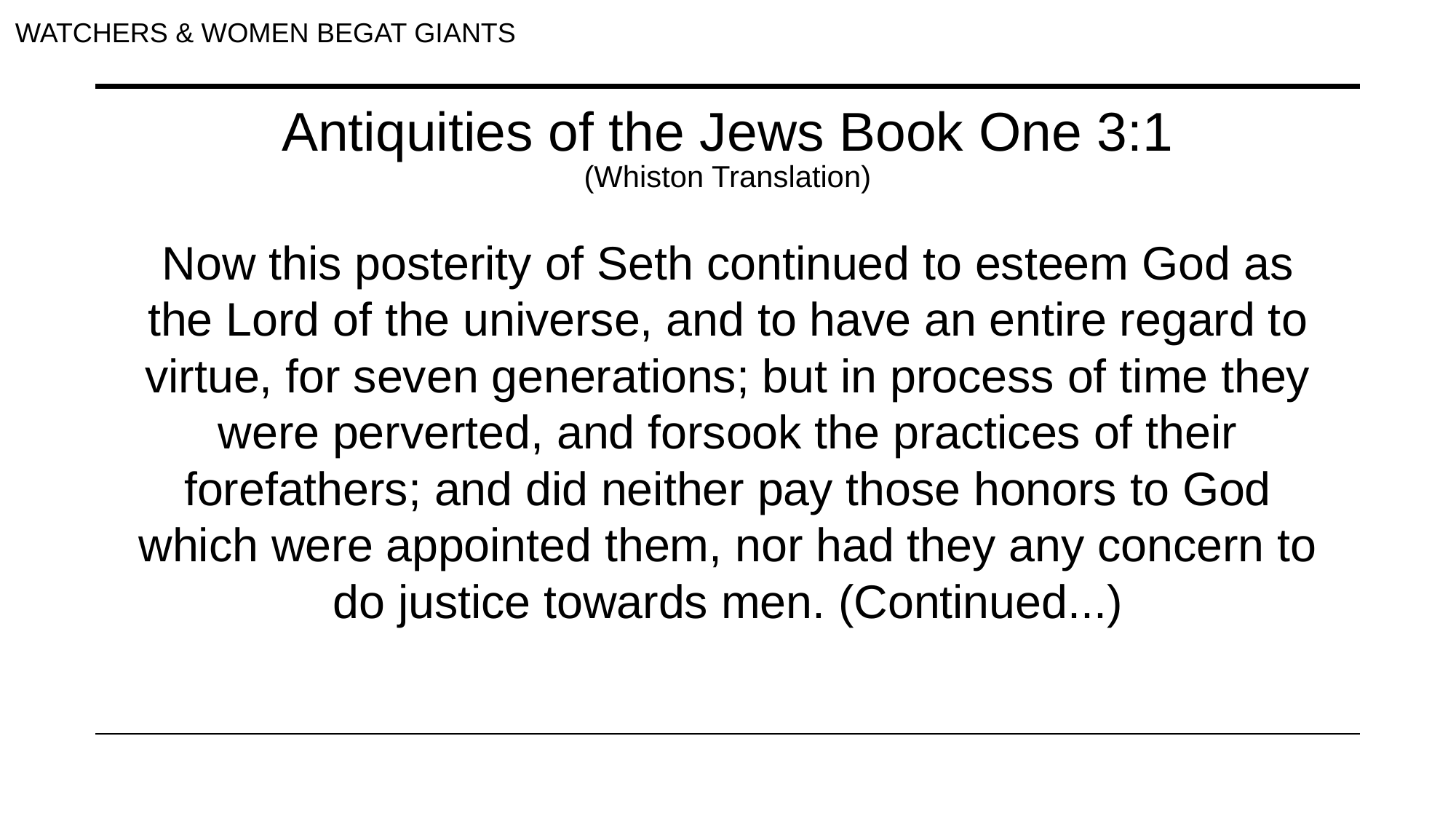

WATCHERS & WOMEN BEGAT GIANTS
Antiquities of the Jews Book One 3:1
(Whiston Translation)
Now this posterity of Seth continued to esteem God as the Lord of the universe, and to have an entire regard to virtue, for seven generations; but in process of time they were perverted, and forsook the practices of their forefathers; and did neither pay those honors to God which were appointed them, nor had they any concern to do justice towards men. (Continued...)